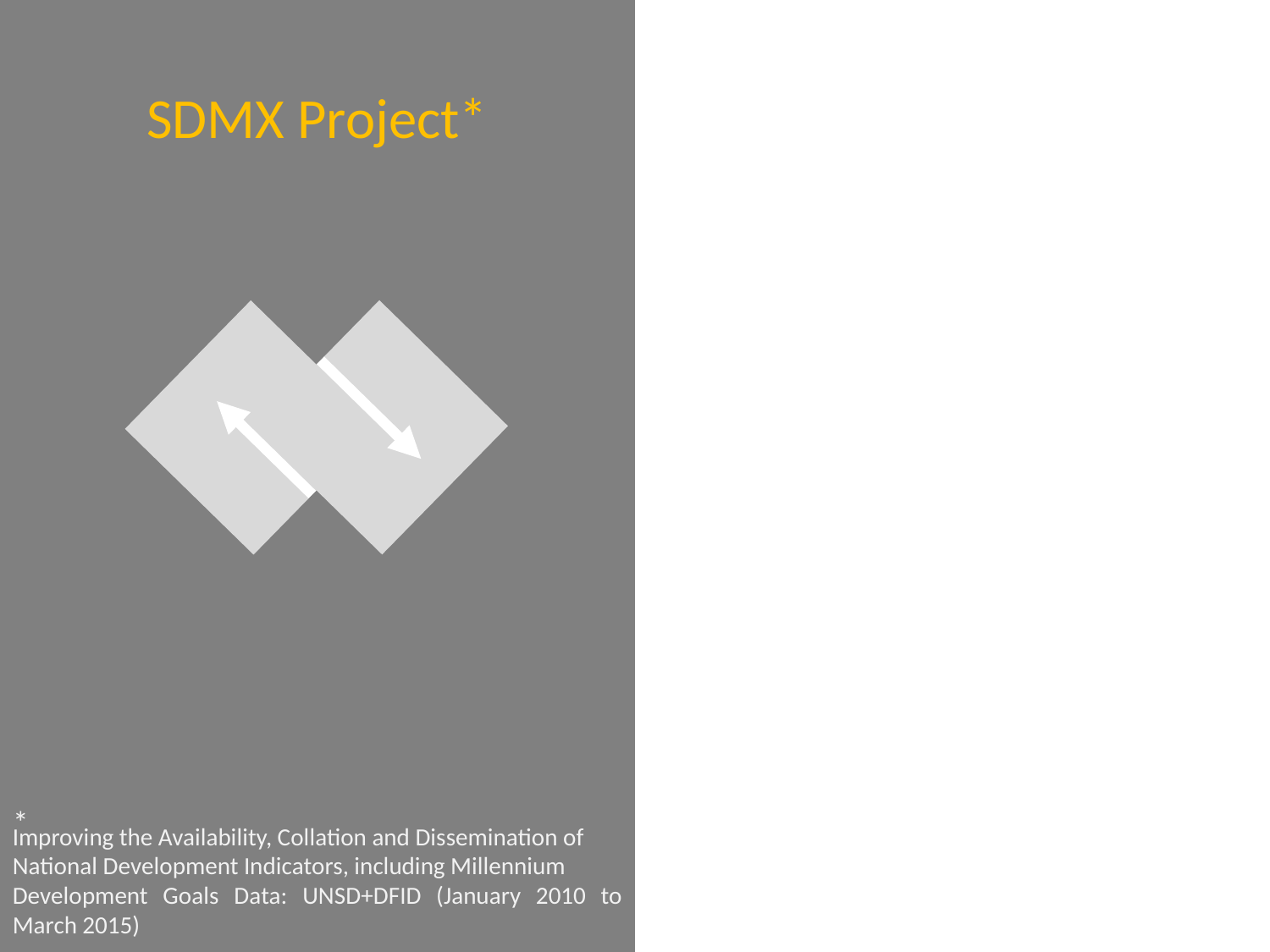

SDMX Project*

*
Improving the Availability, Collation and Dissemination of
National Development Indicators, including Millennium
Development Goals Data: UNSD+DFID (January 2010 to March 2015)